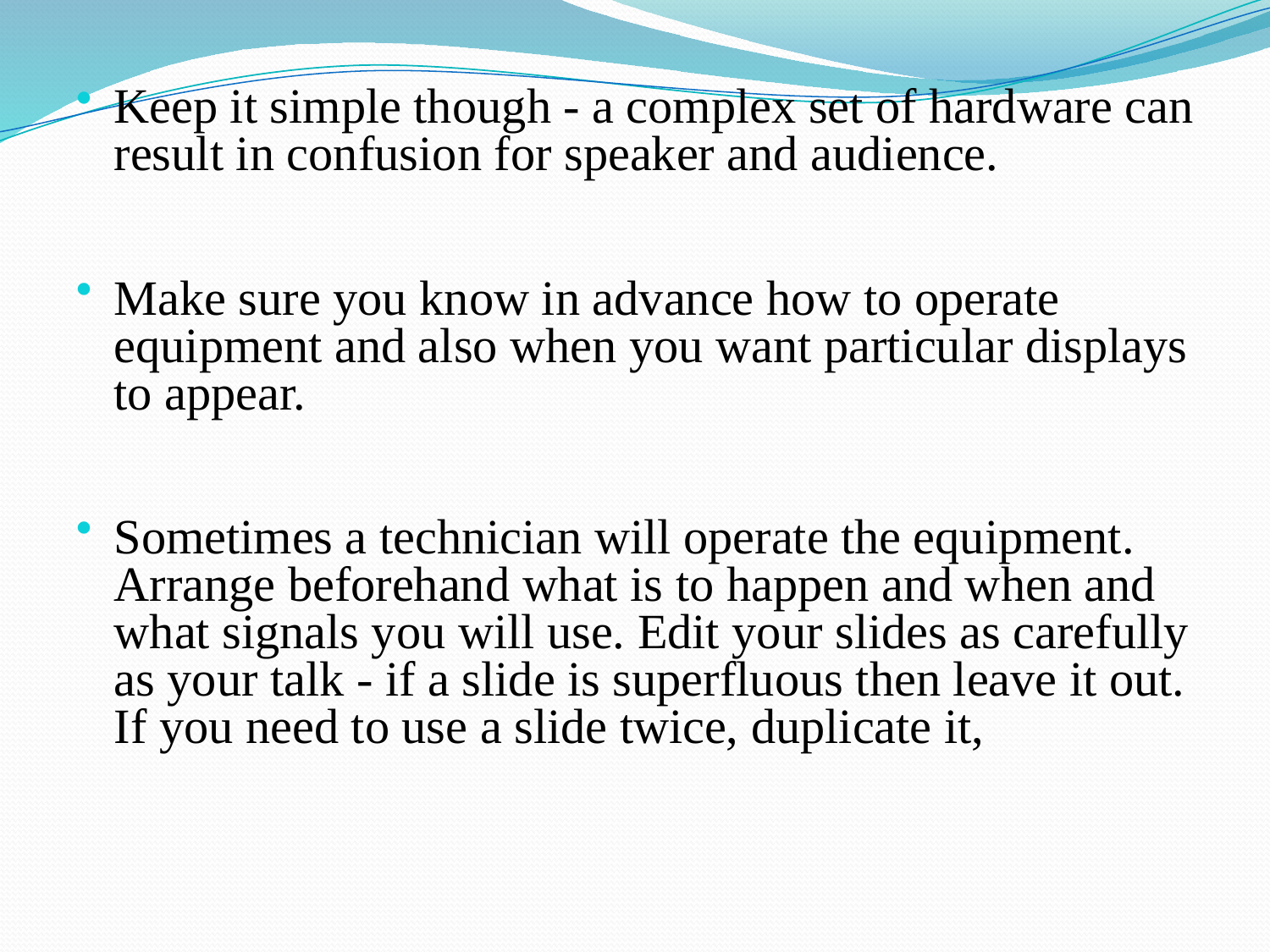

Keep it simple though - a complex set of hardware can result in confusion for speaker and audience.

Make sure you know in advance how to operate equipment and also when you want particular displays to appear.

Sometimes a technician will operate the equipment. Arrange beforehand what is to happen and when and what signals you will use. Edit your slides as carefully as your talk - if a slide is superfluous then leave it out. If you need to use a slide twice, duplicate it,